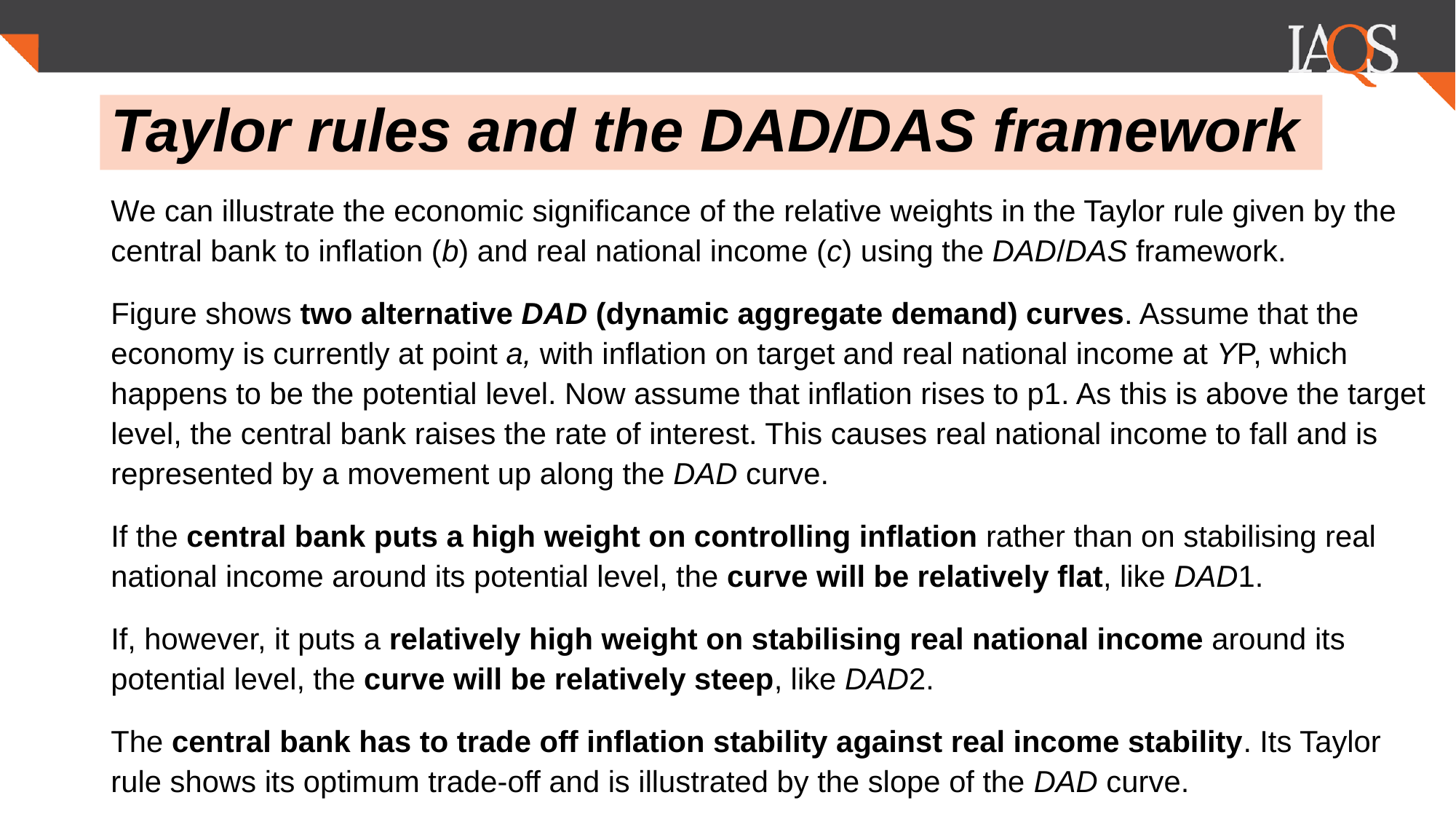

# Taylor rules and the DAD/DAS framework
We can illustrate the economic significance of the relative weights in the Taylor rule given by the central bank to inflation (b) and real national income (c) using the DAD/DAS framework.
Figure shows two alternative DAD (dynamic aggregate demand) curves. Assume that the economy is currently at point a, with inflation on target and real national income at YP, which happens to be the potential level. Now assume that inflation rises to p1. As this is above the target level, the central bank raises the rate of interest. This causes real national income to fall and is represented by a movement up along the DAD curve.
If the central bank puts a high weight on controlling inflation rather than on stabilising real national income around its potential level, the curve will be relatively flat, like DAD1.
If, however, it puts a relatively high weight on stabilising real national income around its potential level, the curve will be relatively steep, like DAD2.
The central bank has to trade off inflation stability against real income stability. Its Taylor rule shows its optimum trade-off and is illustrated by the slope of the DAD curve.